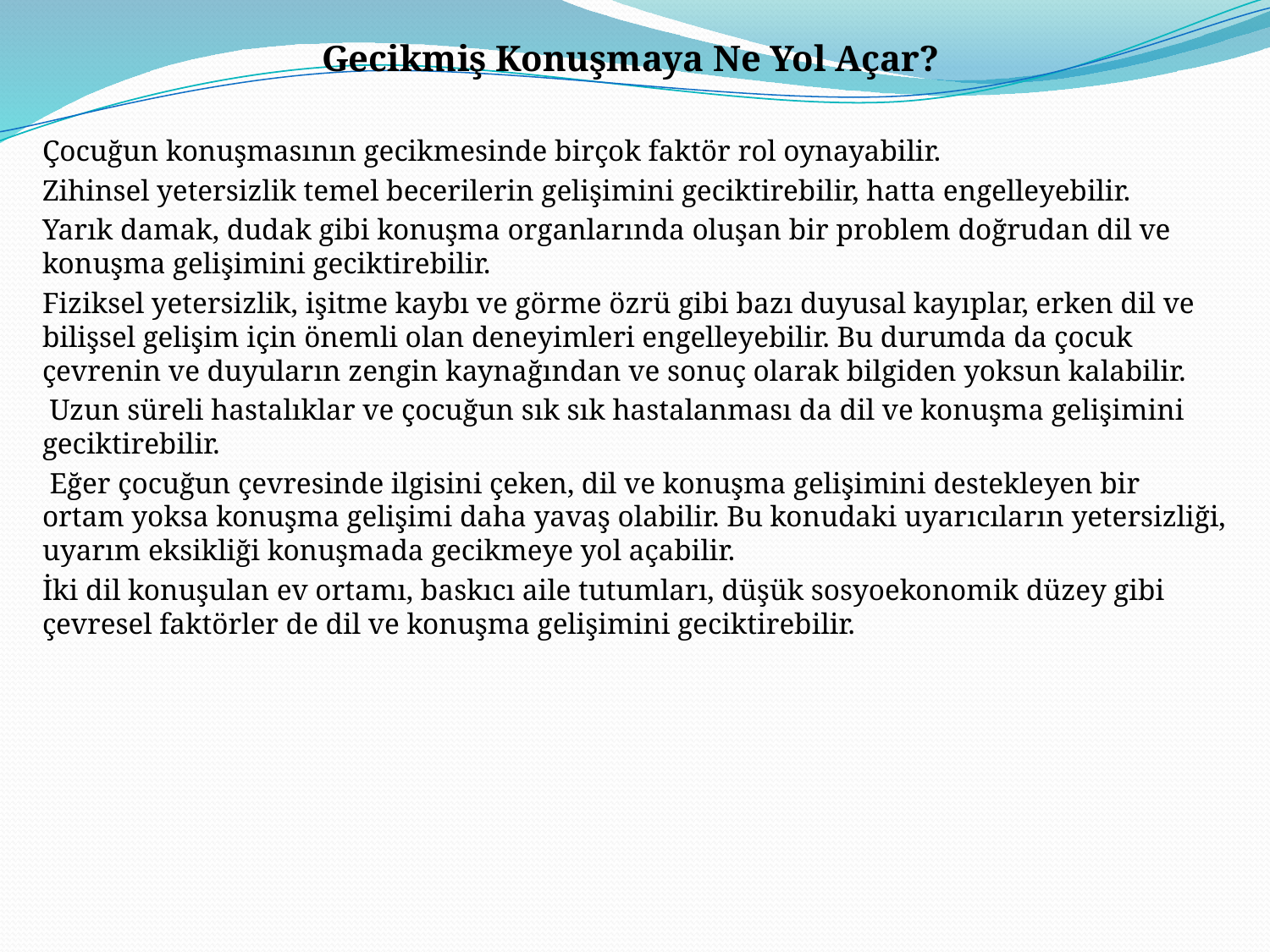

Gecikmiş Konuşmaya Ne Yol Açar?

Çocuğun konuşmasının gecikmesinde birçok faktör rol oynayabilir.
Zihinsel yetersizlik temel becerilerin gelişimini geciktirebilir, hatta engelleyebilir.
Yarık damak, dudak gibi konuşma organlarında oluşan bir problem doğrudan dil ve konuşma gelişimini geciktirebilir.
Fiziksel yetersizlik, işitme kaybı ve görme özrü gibi bazı duyusal kayıplar, erken dil ve bilişsel gelişim için önemli olan deneyimleri engelleyebilir. Bu durumda da çocuk çevrenin ve duyuların zengin kaynağından ve sonuç olarak bilgiden yoksun kalabilir.
 Uzun süreli hastalıklar ve çocuğun sık sık hastalanması da dil ve konuşma gelişimini geciktirebilir.
 Eğer çocuğun çevresinde ilgisini çeken, dil ve konuşma gelişimini destekleyen bir ortam yoksa konuşma gelişimi daha yavaş olabilir. Bu konudaki uyarıcıların yetersizliği, uyarım eksikliği konuşmada gecikmeye yol açabilir.
İki dil konuşulan ev ortamı, baskıcı aile tutumları, düşük sosyoekonomik düzey gibi çevresel faktörler de dil ve konuşma gelişimini geciktirebilir.